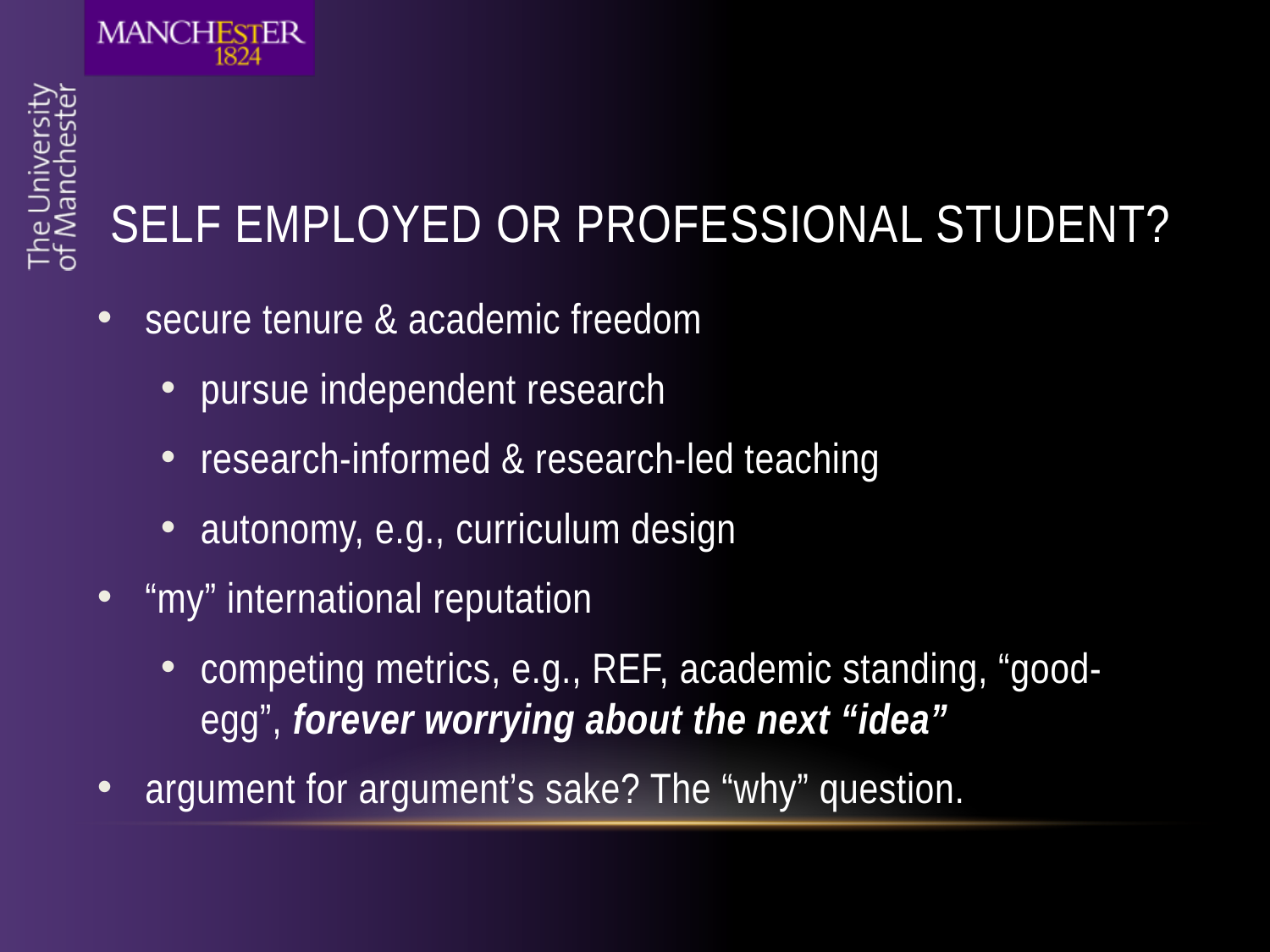

# Self employed or professional student?
secure tenure & academic freedom
pursue independent research
research-informed & research-led teaching
autonomy, e.g., curriculum design
“my” international reputation
competing metrics, e.g., REF, academic standing, “good-egg”, forever worrying about the next “idea”
argument for argument’s sake? The “why” question.